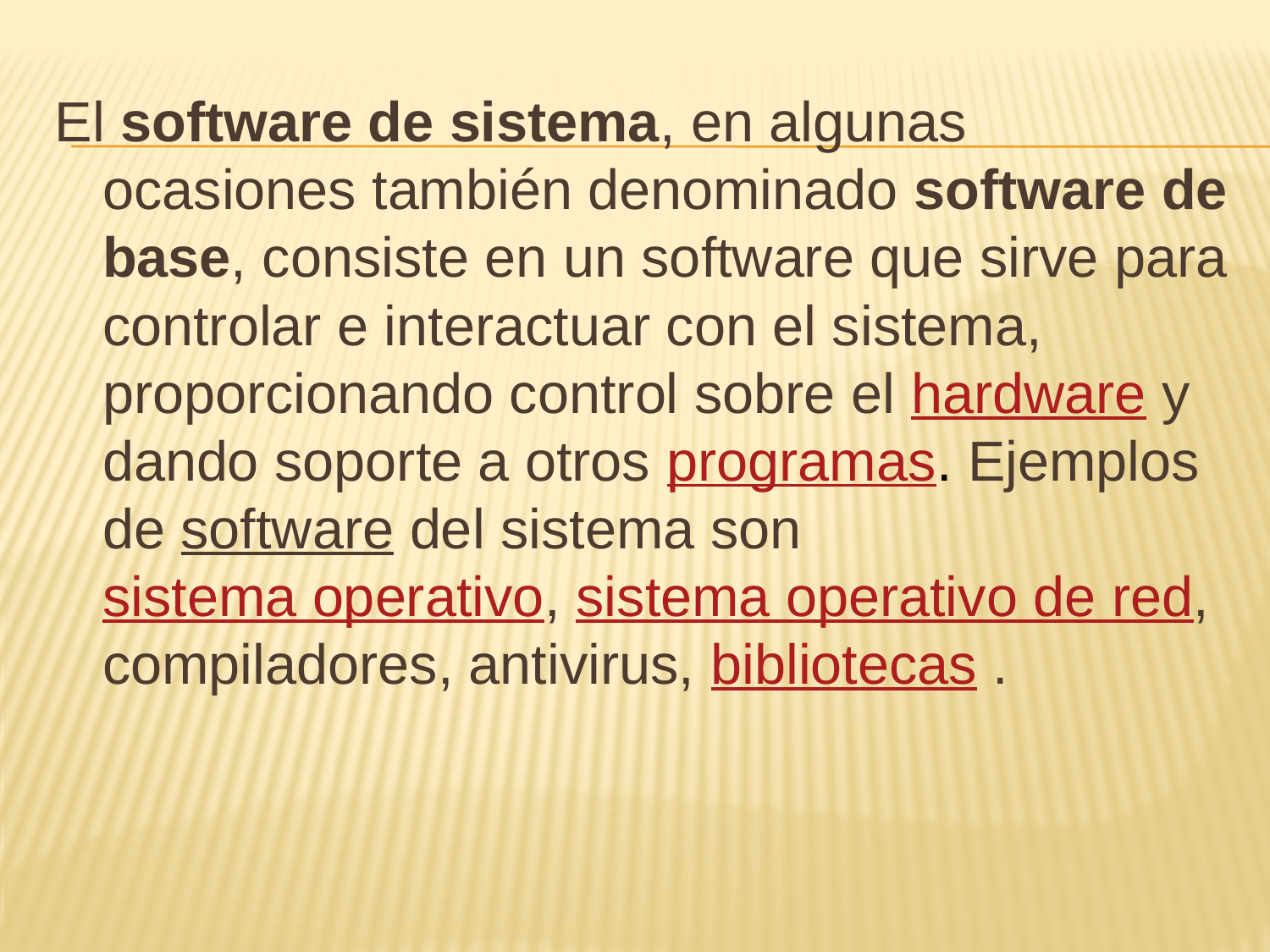

El software de sistema, en algunas ocasiones también denominado software de base, consiste en un software que sirve para controlar e interactuar con el sistema, proporcionando control sobre el hardware y dando soporte a otros programas. Ejemplos de software del sistema son sistema operativo, sistema operativo de red, compiladores, antivirus, bibliotecas .